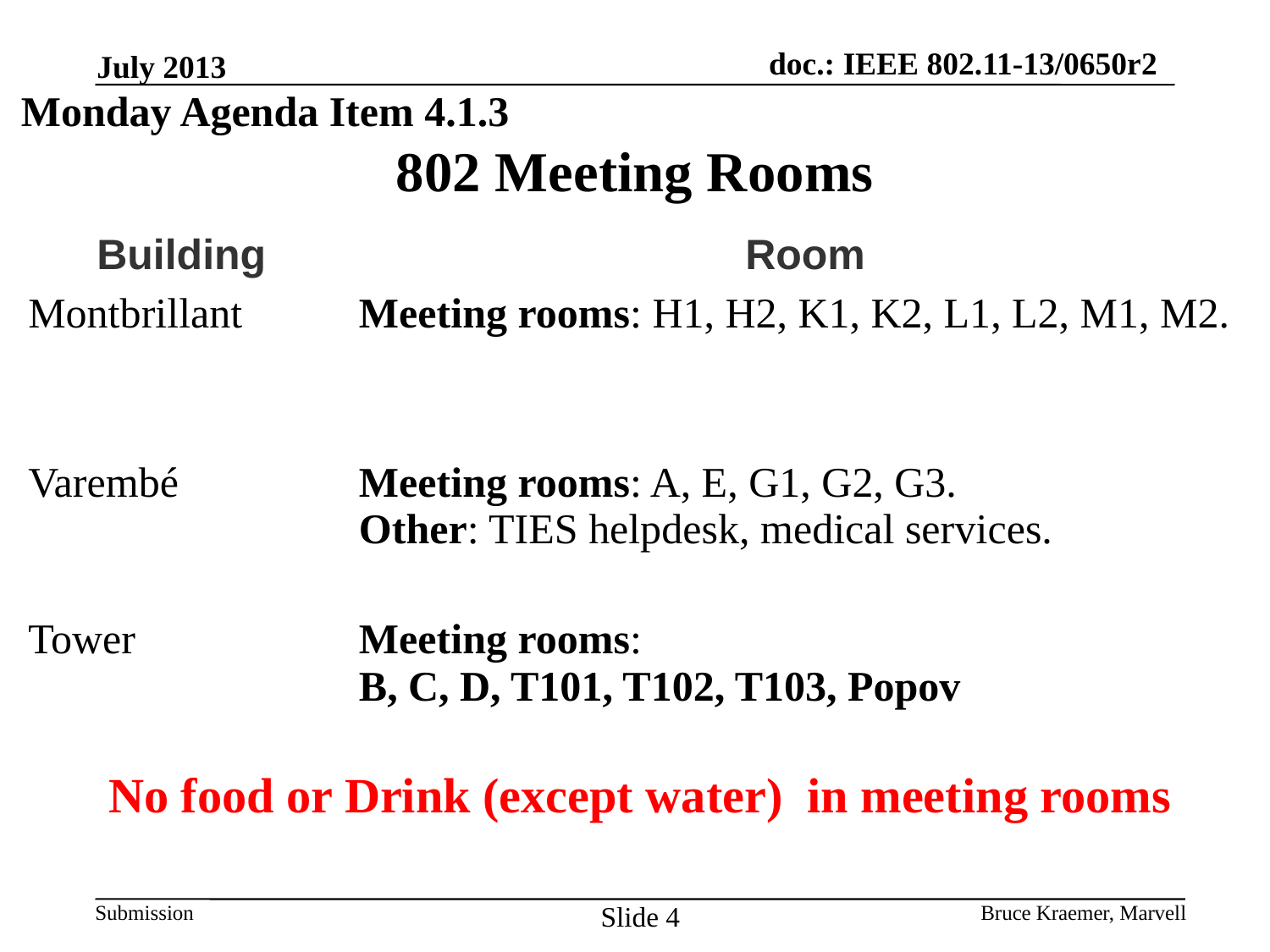

July 2013
Monday Agenda Item 4.1.3
# 802 Meeting Rooms
| Building | Room |
| --- | --- |
| Montbrillant | Meeting rooms: H1, H2, K1, K2, L1, L2, M1, M2. |
| Varembé | Meeting rooms: A, E, G1, G2, G3. Other: TIES helpdesk, medical services. |
| Tower | Meeting rooms: B, C, D, T101, T102, T103, Popov |
| No food or Drink (except water) in meeting rooms |  |
Slide 4
Bruce Kraemer, Marvell